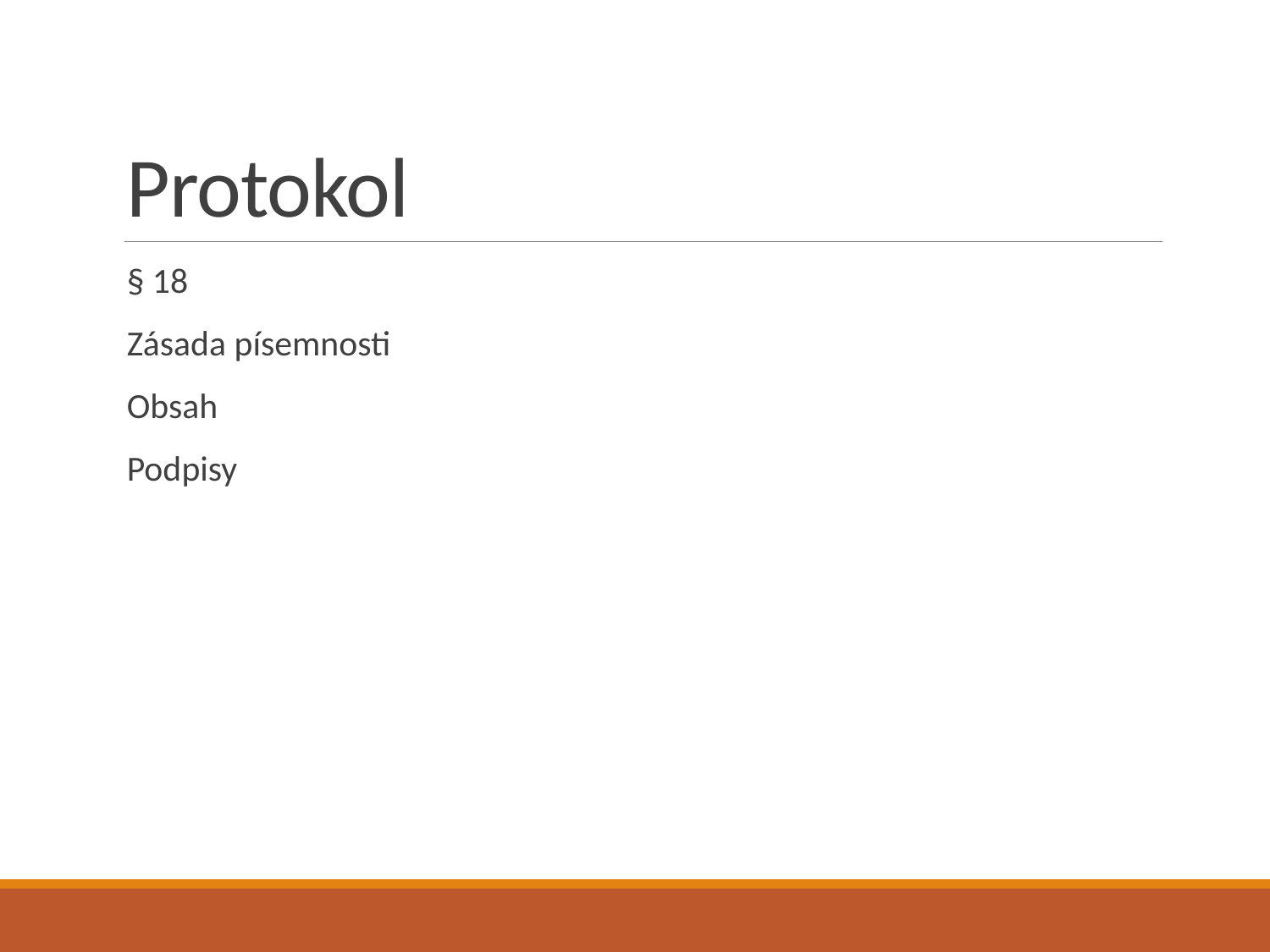

# Protokol
§ 18
Zásada písemnosti
Obsah
Podpisy